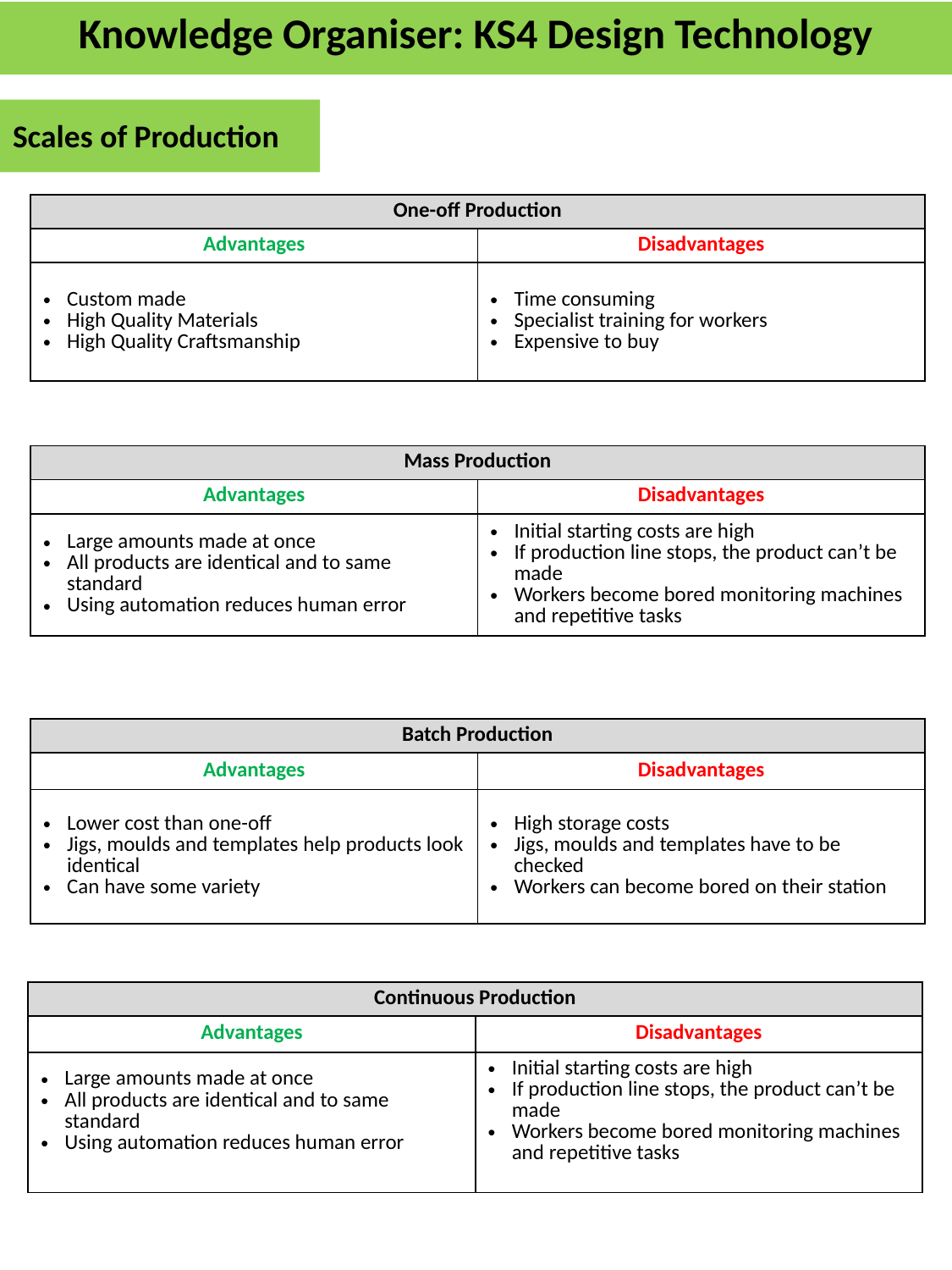

Knowledge Organiser: KS4 Design Technology

Scales of Production

| One-off Production |  |
| --- | --- |
| Advantages | Disadvantages |
| Custom made High Quality Materials High Quality Craftsmanship | Time consuming Specialist training for workers Expensive to buy |
| Mass Production |  |
| --- | --- |
| Advantages | Disadvantages |
| Large amounts made at once All products are identical and to same standard Using automation reduces human error | Initial starting costs are high If production line stops, the product can’t be made Workers become bored monitoring machines and repetitive tasks |
| Batch Production |  |
| --- | --- |
| Advantages | Disadvantages |
| Lower cost than one-off Jigs, moulds and templates help products look identical Can have some variety | High storage costs Jigs, moulds and templates have to be checked Workers can become bored on their station |
| Continuous Production |  |
| --- | --- |
| Advantages | Disadvantages |
| Large amounts made at once All products are identical and to same standard Using automation reduces human error | Initial starting costs are high If production line stops, the product can’t be made Workers become bored monitoring machines and repetitive tasks |